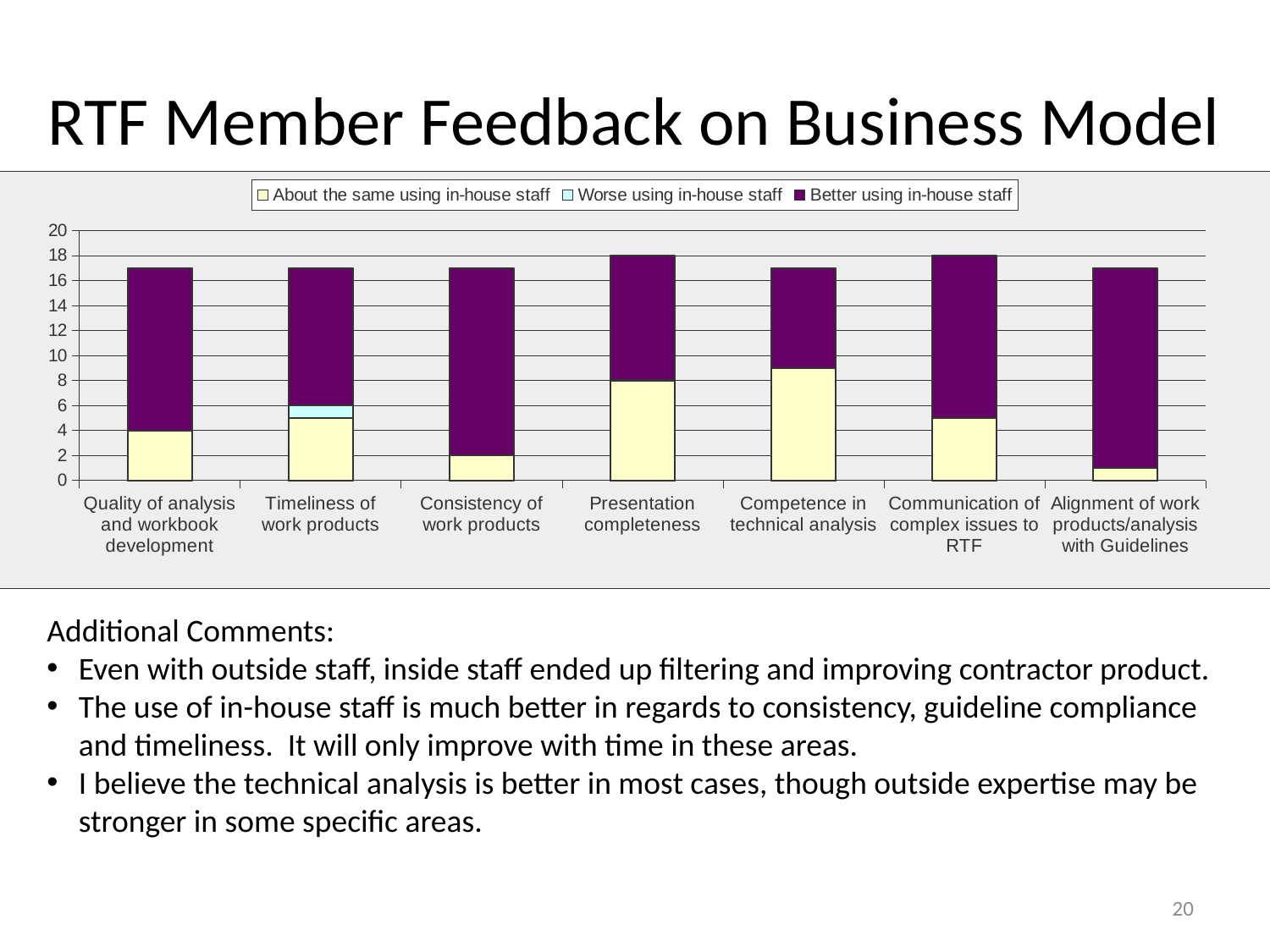

# RTF Member Feedback on Business Model

### Chart

| Category |  |  |  |  |
|---|---|---|---|---|
| Quality of analysis and workbook development | 0.0 | 4.0 | 0.0 | 13.0 |
| Timeliness of work products | 0.0 | 5.0 | 1.0 | 11.0 |
| Consistency of work products | 0.0 | 2.0 | 0.0 | 15.0 |
| Presentation completeness | 0.0 | 8.0 | 0.0 | 10.0 |
| Competence in technical analysis | 0.0 | 9.0 | 0.0 | 8.0 |
| Communication of complex issues to RTF | 0.0 | 5.0 | 0.0 | 13.0 |
| Alignment of work products/analysis with Guidelines | 0.0 | 1.0 | 0.0 | 16.0 |
Additional Comments:
Even with outside staff, inside staff ended up filtering and improving contractor product.
The use of in-house staff is much better in regards to consistency, guideline compliance and timeliness.  It will only improve with time in these areas.
I believe the technical analysis is better in most cases, though outside expertise may be stronger in some specific areas.
20